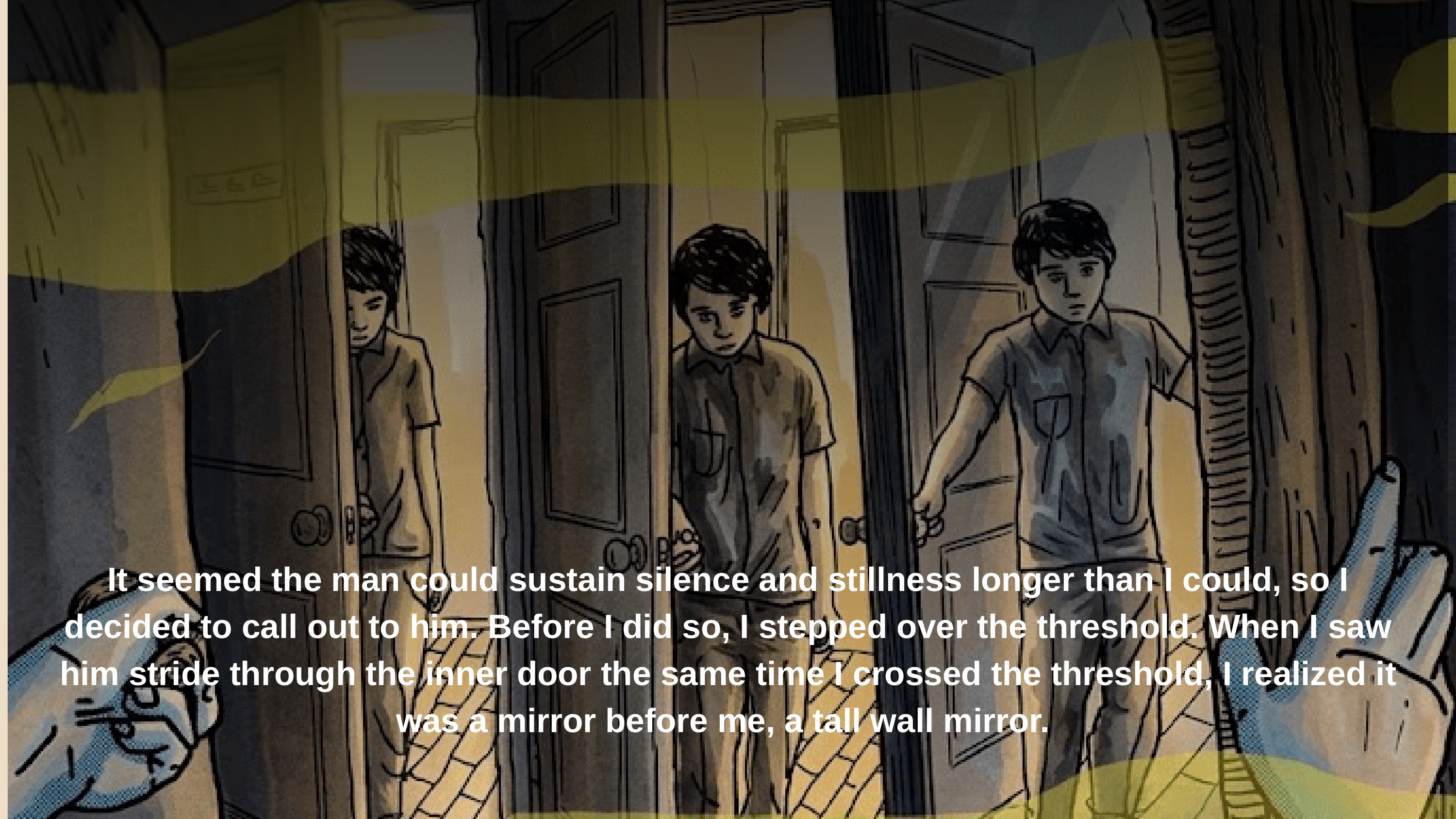

It seemed the man could sustain silence and stillness longer than I could, so I decided to call out to him. Before I did so, I stepped over the threshold. When I saw him stride through the inner door the same time I crossed the threshold, I realized it was a mirror before me, a tall wall mirror.